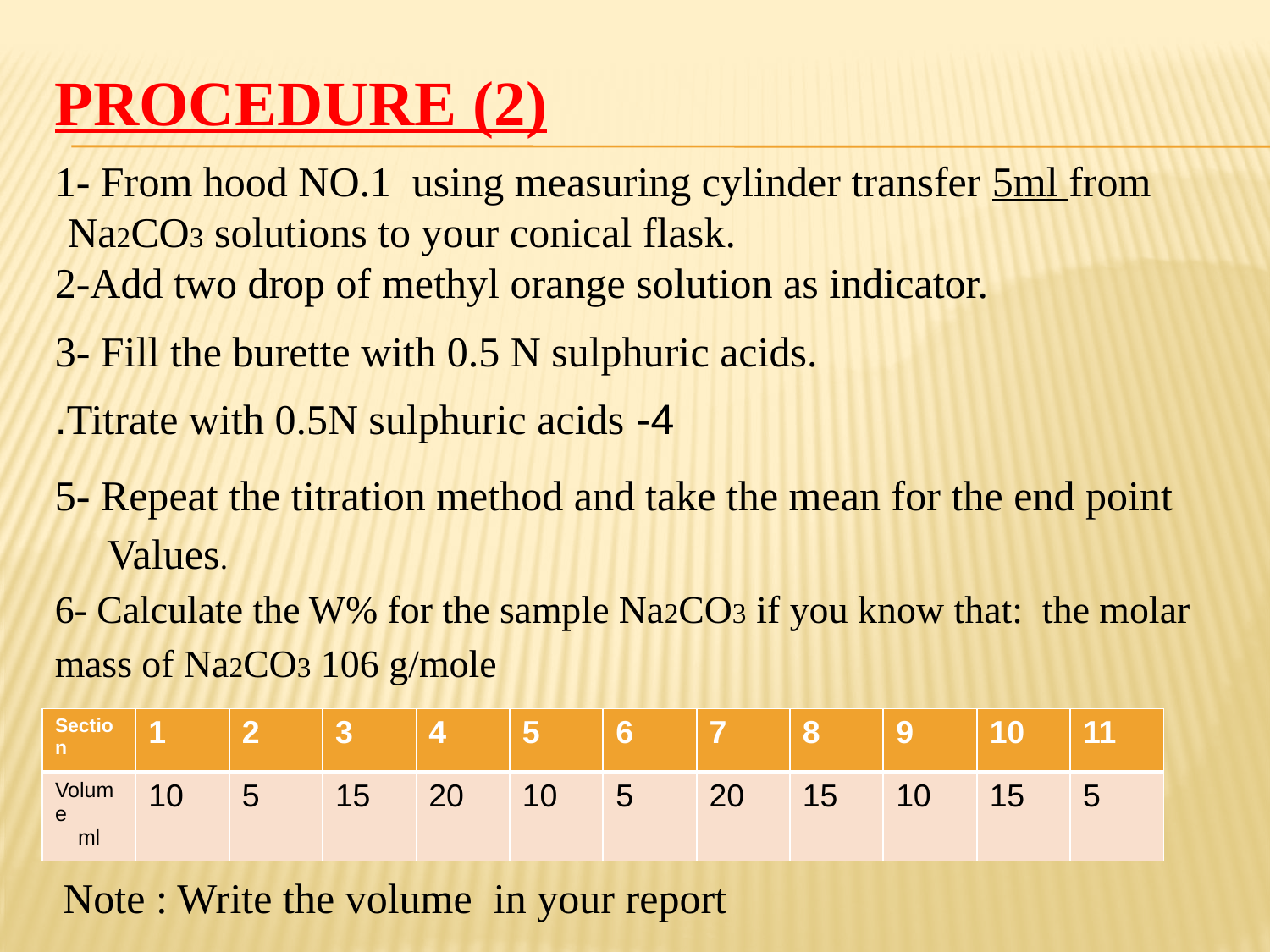

# Procedure (2)
1- From hood NO.1  using measuring cylinder transfer 5ml from Na2CO3 solutions to your conical flask.
2-Add two drop of methyl orange solution as indicator.
3- Fill the burette with 0.5 N sulphuric acids.
4- Titrate with 0.5N sulphuric acids.
5- Repeat the titration method and take the mean for the end point        Values.
6- Calculate the W% for the sample Na2CO3 if you know that:  the molar mass of Na2CO3 106 g/mole

 Note : Write the volume  in your report

| Section | 1 | 2 | 3 | 4 | 5 | 6 | 7 | 8 | 9 | 10 | 11 |
| --- | --- | --- | --- | --- | --- | --- | --- | --- | --- | --- | --- |
| Volume ml | 10 | 5 | 15 | 20 | 10 | 5 | 20 | 15 | 10 | 15 | 5 |